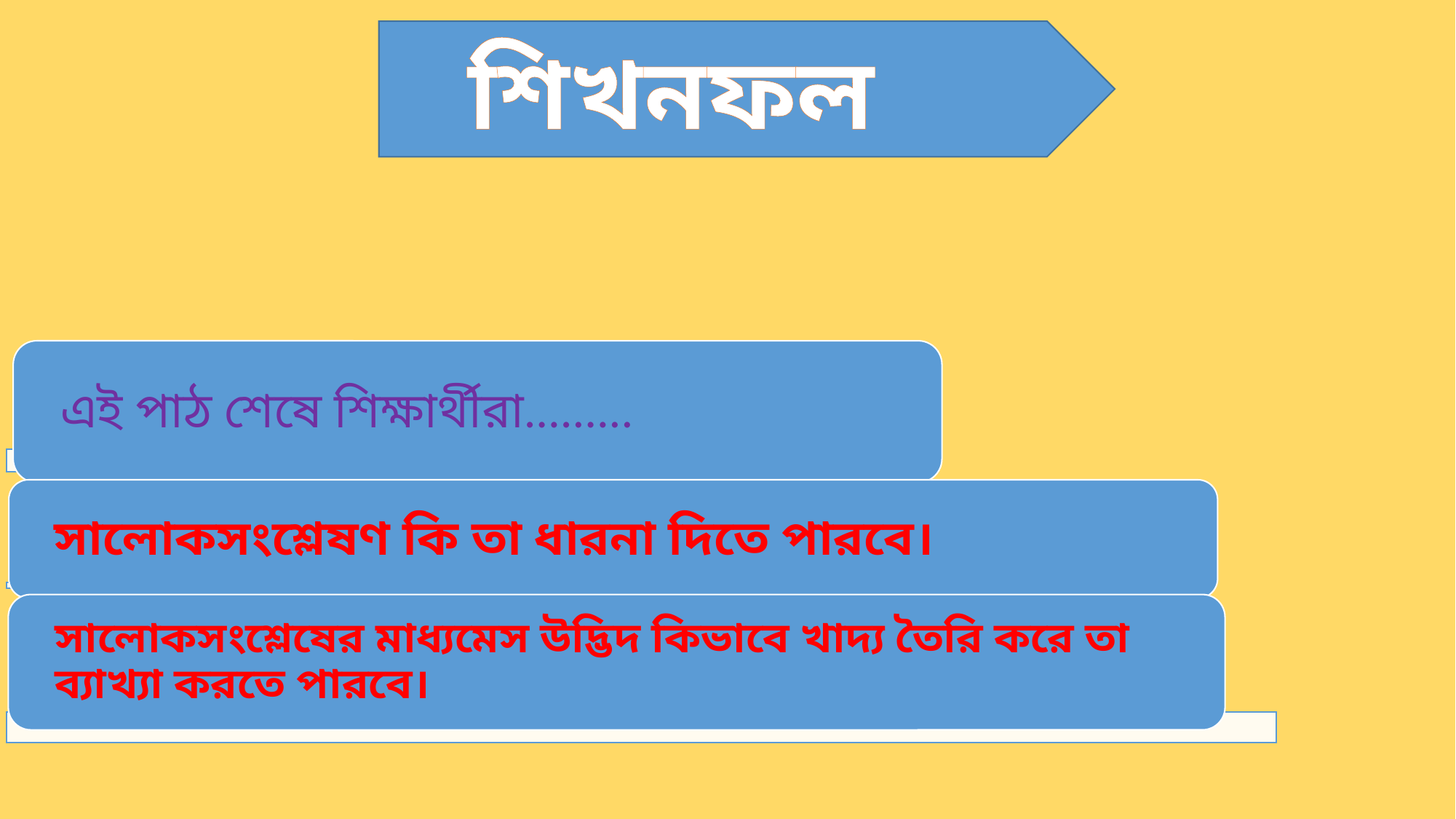

শিখনফল
এই পাঠ শেষে শিক্ষার্থীরা.........
সালোকসংশ্লেষণ কি তা ধারনা দিতে পারবে।
সালোকসংশ্লেষের মাধ্যমেস উদ্ভিদ কিভাবে খাদ্য তৈরি করে তা ব্যাখ্যা করতে পারবে।